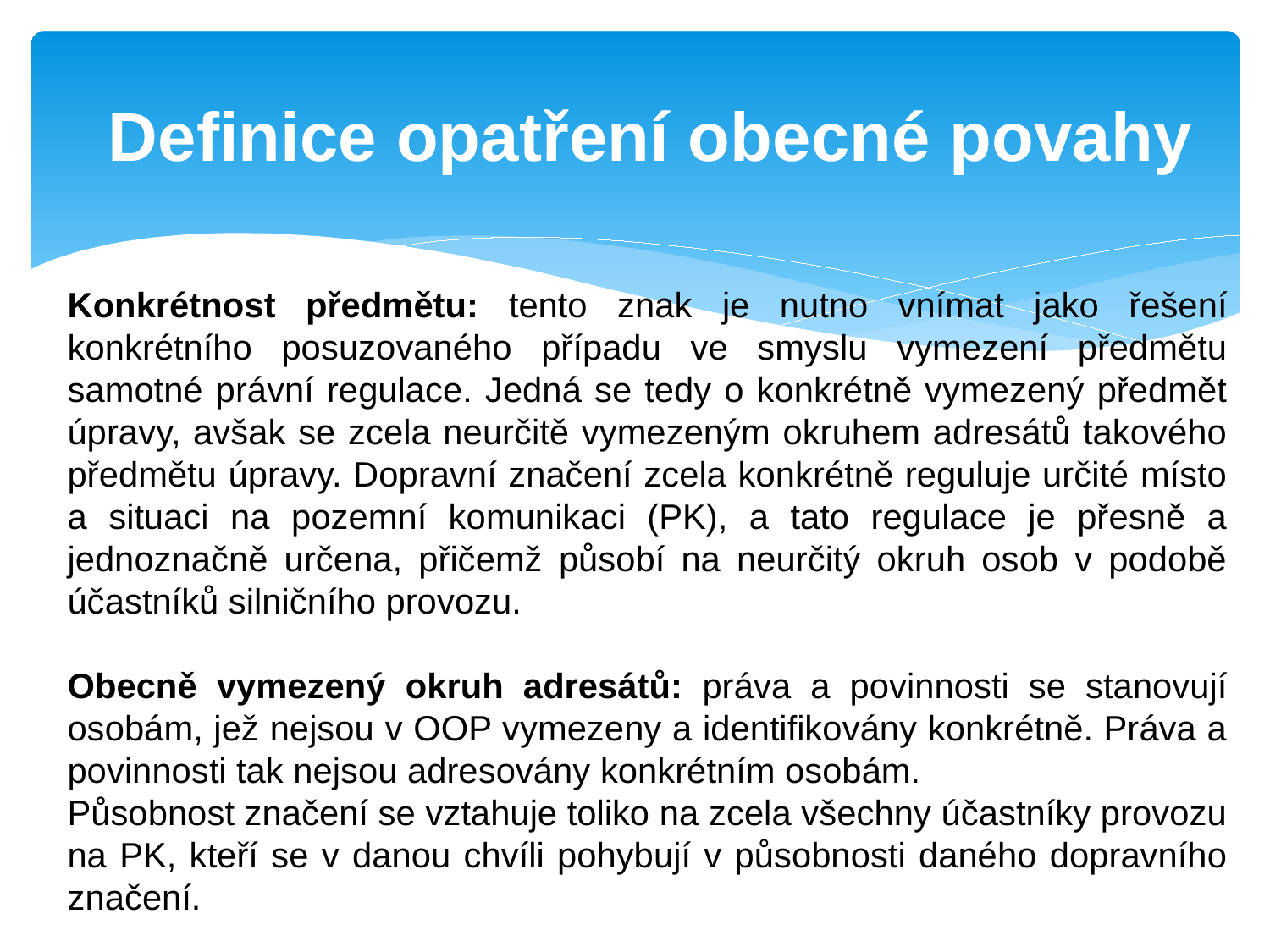

# Definice opatření obecné povahy
Konkrétnost předmětu: tento znak je nutno vnímat jako řešení konkrétního posuzovaného případu ve smyslu vymezení předmětu samotné právní regulace. Jedná se tedy o konkrétně vymezený předmět úpravy, avšak se zcela neurčitě vymezeným okruhem adresátů takového předmětu úpravy. Dopravní značení zcela konkrétně reguluje určité místo a situaci na pozemní komunikaci (PK), a tato regulace je přesně a jednoznačně určena, přičemž působí na neurčitý okruh osob v podobě účastníků silničního provozu.

Obecně vymezený okruh adresátů: práva a povinnosti se stanovují osobám, jež nejsou v OOP vymezeny a identifikovány konkrétně. Práva a povinnosti tak nejsou adresovány konkrétním osobám.
Působnost značení se vztahuje toliko na zcela všechny účastníky provozu na PK, kteří se v danou chvíli pohybují v působnosti daného dopravního značení.